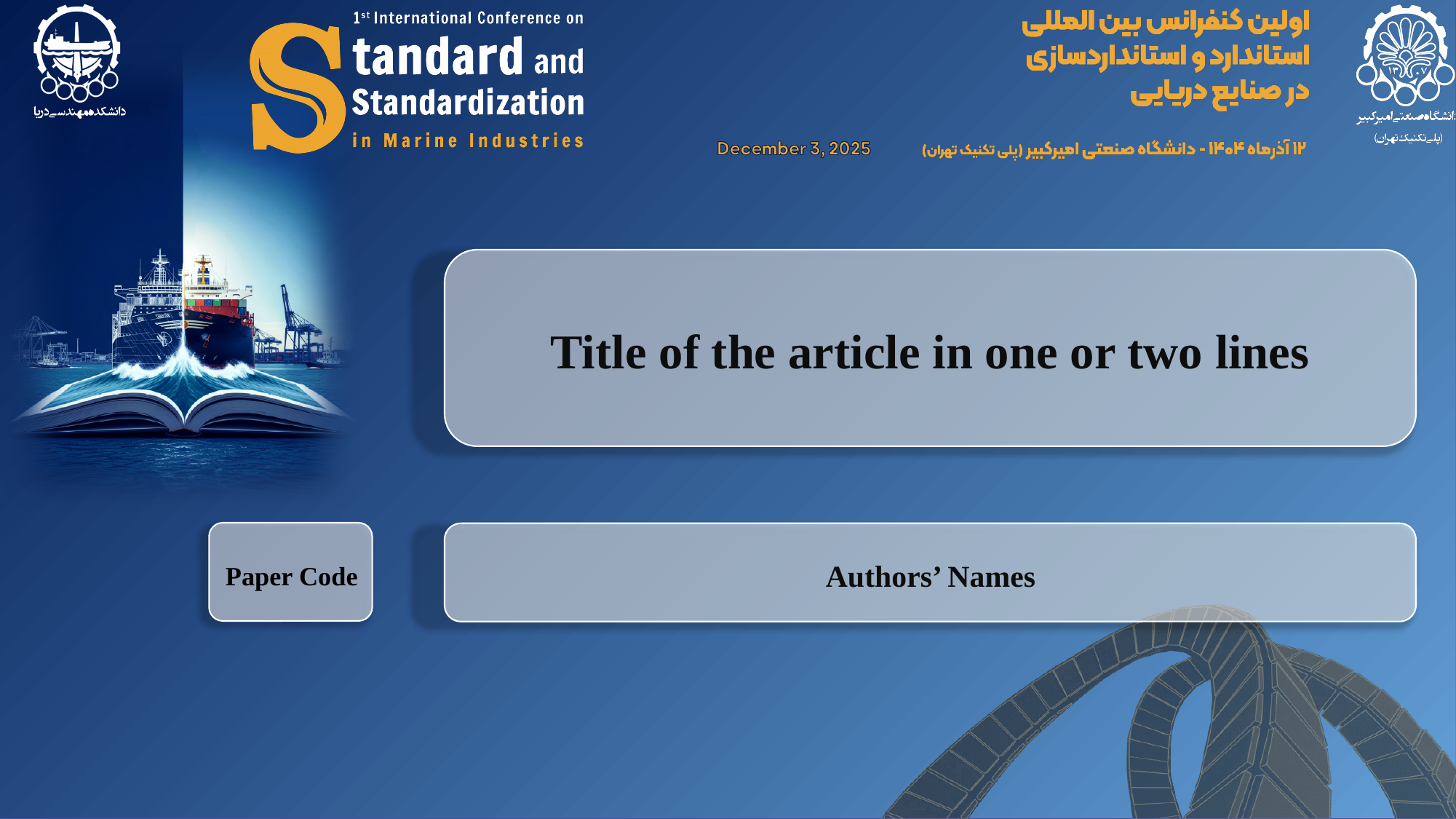

Title of the article in one or two lines
Paper Code
Authors’ Names